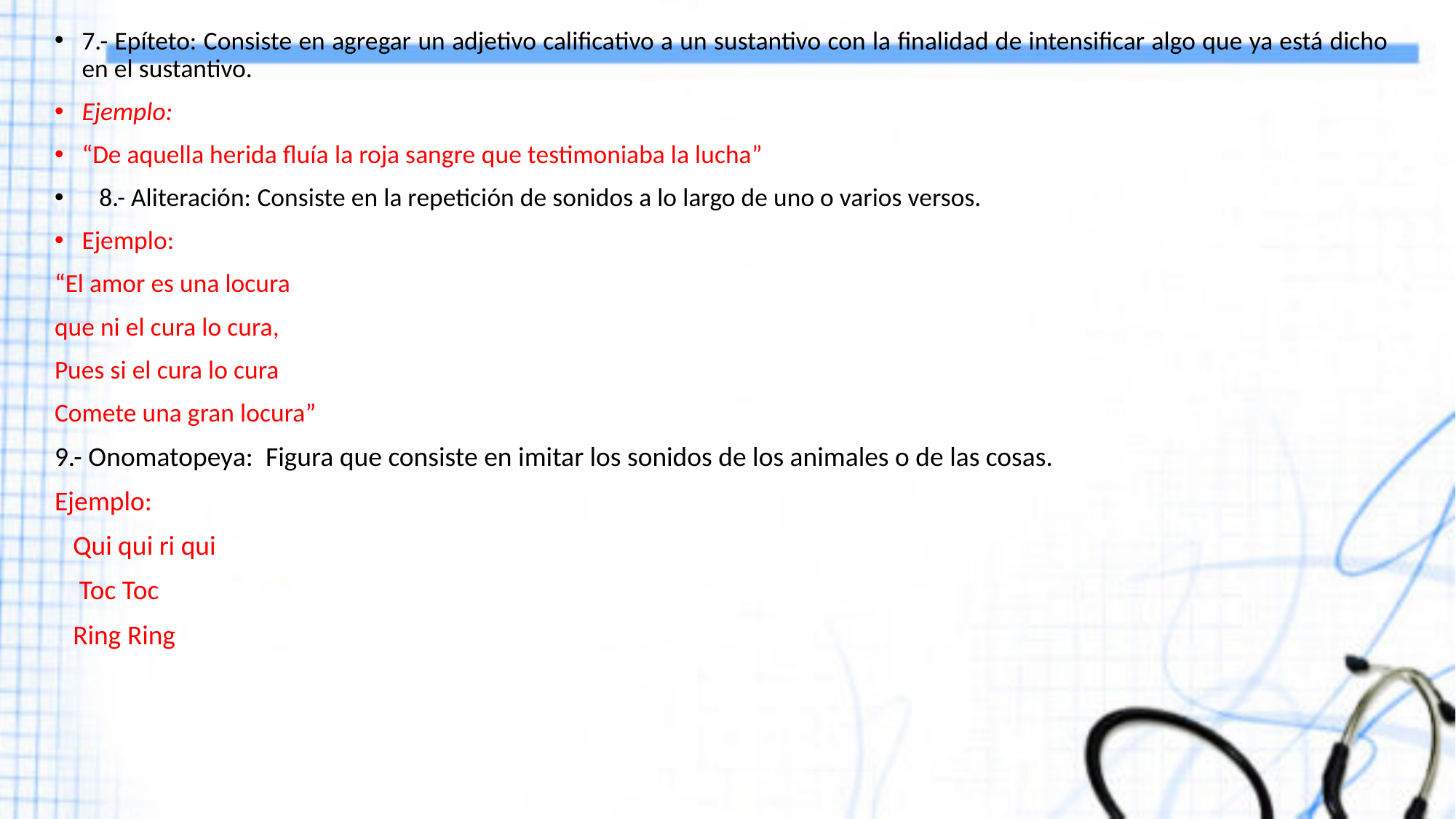

7.- Epíteto: Consiste en agregar un adjetivo calificativo a un sustantivo con la finalidad de intensificar algo que ya está dicho en el sustantivo.
Ejemplo:
“De aquella herida fluía la roja sangre que testimoniaba la lucha”
   8.- Aliteración: Consiste en la repetición de sonidos a lo largo de uno o varios versos.
Ejemplo:
“El amor es una locura
que ni el cura lo cura,
Pues si el cura lo cura
Comete una gran locura”
9.- Onomatopeya:  Figura que consiste en imitar los sonidos de los animales o de las cosas.
Ejemplo:
   Qui qui ri qui
    Toc Toc
   Ring Ring